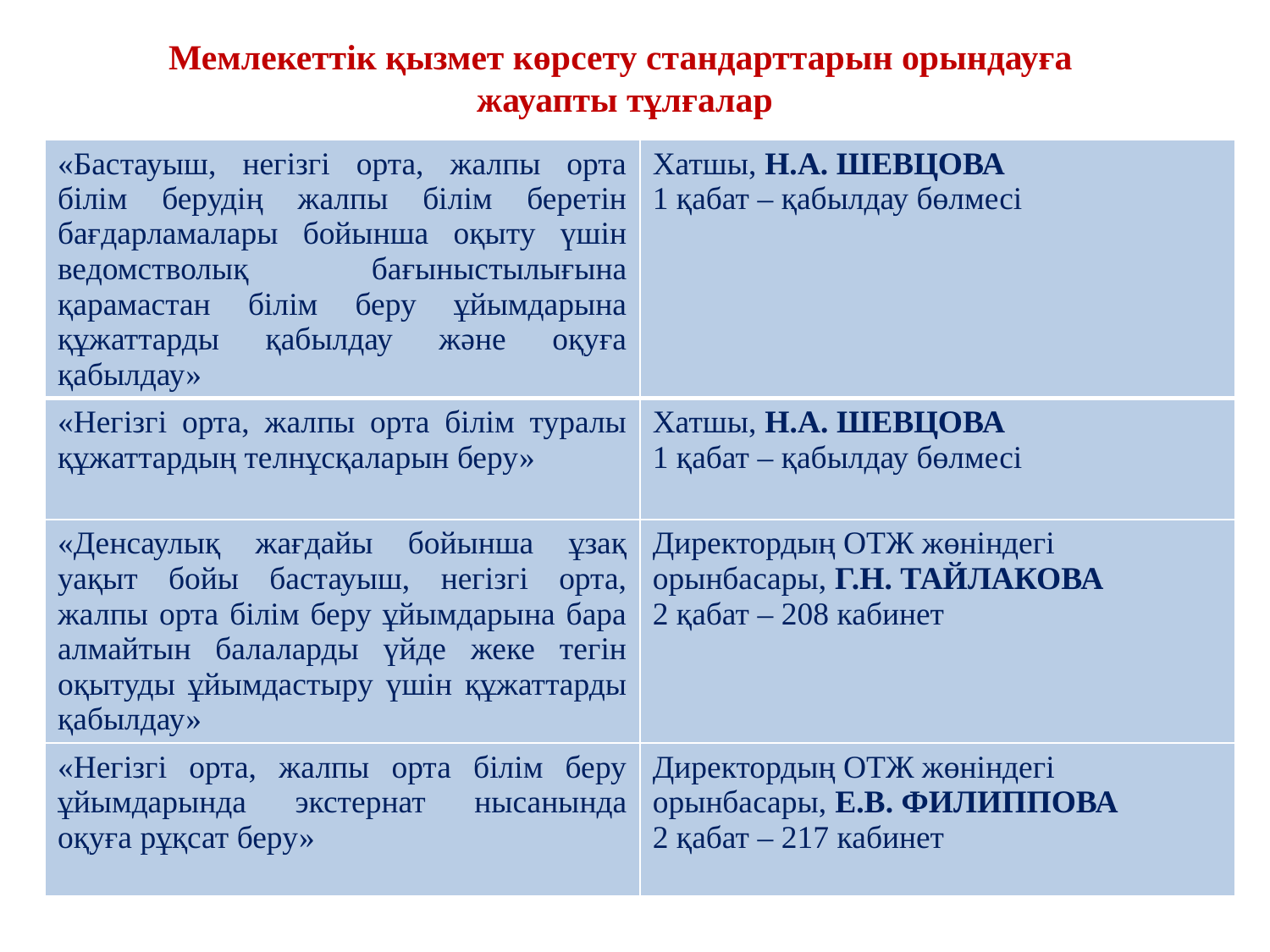

Мемлекеттік қызмет көрсету стандарттарын орындауға
жауапты тұлғалар
| «Бастауыш, негізгі орта, жалпы орта білім берудің жалпы білім беретін бағдарламалары бойынша оқыту үшін ведомстволық бағыныстылығына қарамастан білім беру ұйымдарына құжаттарды қабылдау және оқуға қабылдау» | Хатшы, Н.А. ШЕВЦОВА 1 қабат – қабылдау бөлмесі |
| --- | --- |
| «Негізгі орта, жалпы орта білім туралы құжаттардың телнұсқаларын беру» | Хатшы, Н.А. ШЕВЦОВА 1 қабат – қабылдау бөлмесі |
| «Денсаулық жағдайы бойынша ұзақ уақыт бойы бастауыш, негізгі орта, жалпы орта білім беру ұйымдарына бара алмайтын балаларды үйде жеке тегін оқытуды ұйымдастыру үшін құжаттарды қабылдау» | Директордың ОТЖ жөніндегі орынбасары, Г.Н. ТАЙЛАКОВА 2 қабат – 208 кабинет |
| «Негізгі орта, жалпы орта білім беру ұйымдарында экстернат нысанында оқуға рұқсат беру» | Директордың ОТЖ жөніндегі орынбасары, Е.В. ФИЛИППОВА 2 қабат – 217 кабинет |